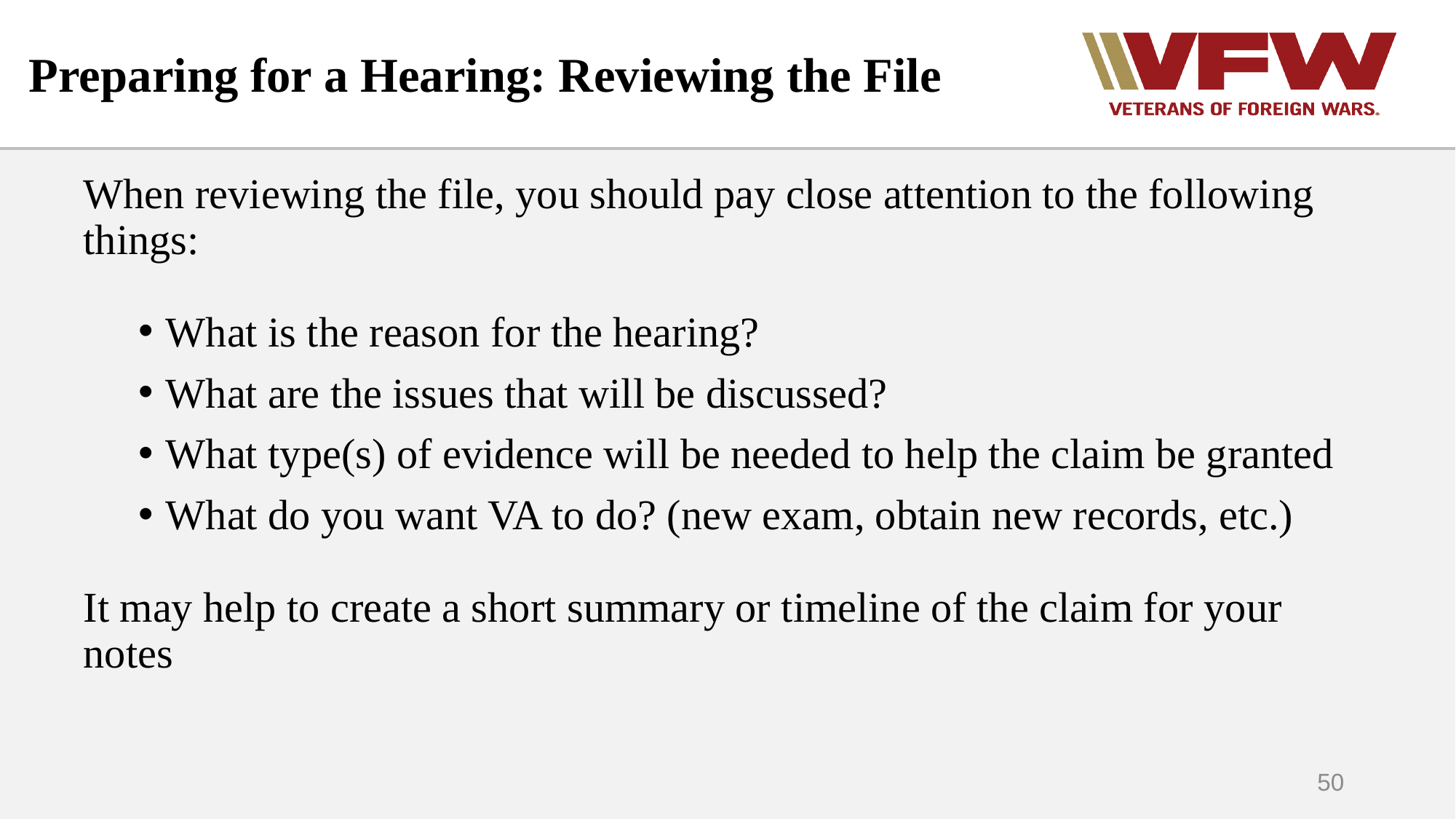

# Preparing for a Hearing: Reviewing the File
When reviewing the file, you should pay close attention to the following things:

What is the reason for the hearing?
What are the issues that will be discussed?
What type(s) of evidence will be needed to help the claim be granted
What do you want VA to do? (new exam, obtain new records, etc.)

It may help to create a short summary or timeline of the claim for your notes
50